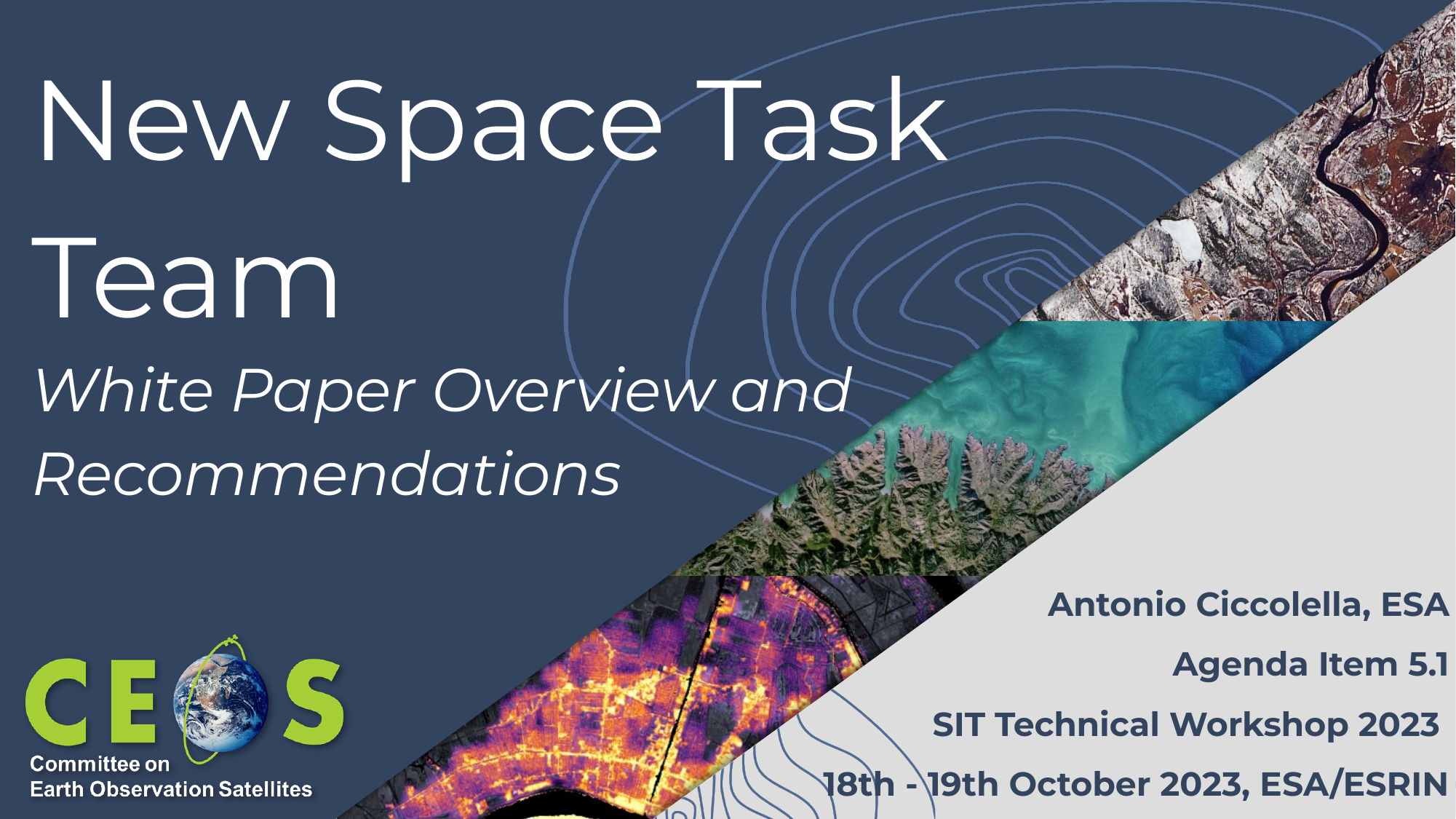

# New Space Task Team
White Paper Overview and Recommendations

Antonio Ciccolella, ESA
Agenda Item 5.1
SIT Technical Workshop 2023
18th - 19th October 2023, ESA/ESRIN